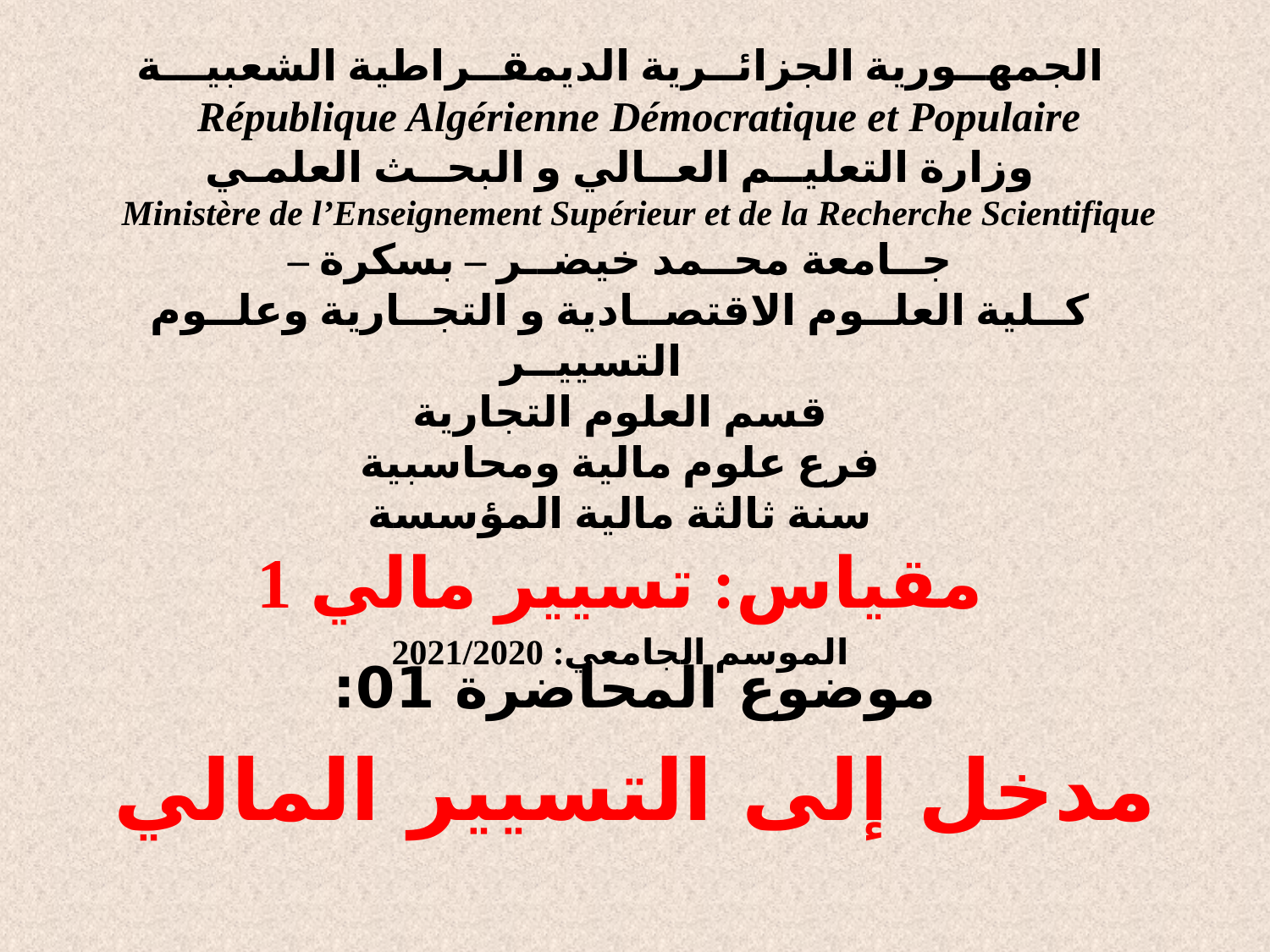

الجمهــورية الجزائــرية الديمقــراطية الشعبيـــة
République Algérienne Démocratique et Populaire
وزارة التعليــم العــالي و البحــث العلمـي
Ministère de l’Enseignement Supérieur et de la Recherche Scientifique
جــامعة محــمد خيضــر – بسكرة –
كــلية العلــوم الاقتصــادية و التجــارية وعلــوم التسييــر
قسم العلوم التجارية
فرع علوم مالية ومحاسبية
سنة ثالثة مالية المؤسسة
مقياس: تسيير مالي 1
الموسم الجامعي: 2021/2020
موضوع المحاضرة 01:
مدخل إلى التسيير المالي